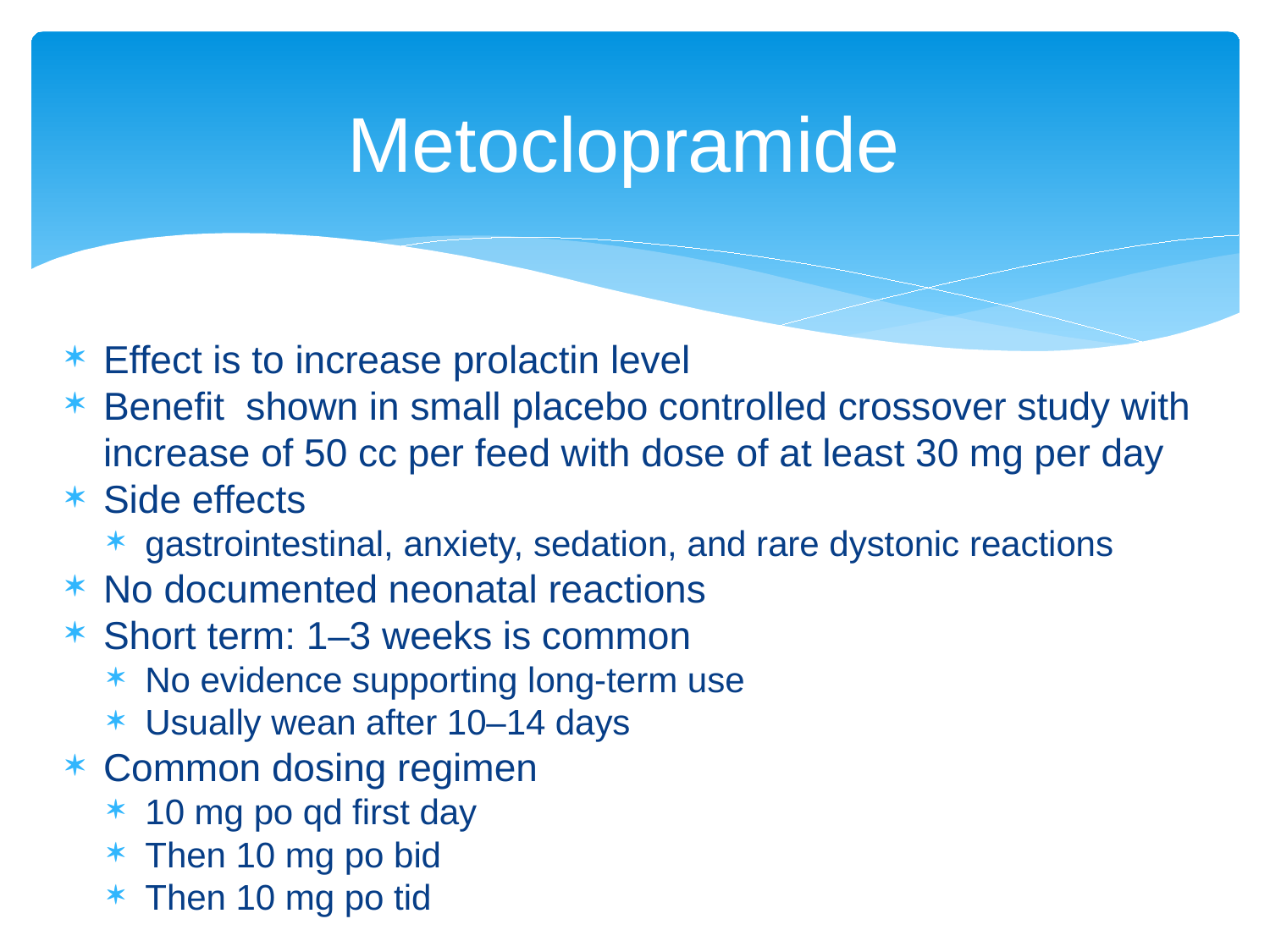

# Metoclopramide
Effect is to increase prolactin level
Benefit  shown in small placebo controlled crossover study with increase of 50 cc per feed with dose of at least 30 mg per day
Side effects
gastrointestinal, anxiety, sedation, and rare dystonic reactions
No documented neonatal reactions
Short term: 1–3 weeks is common
No evidence supporting long-term use
Usually wean after 10–14 days
Common dosing regimen
10 mg po qd first day
Then 10 mg po bid
Then 10 mg po tid